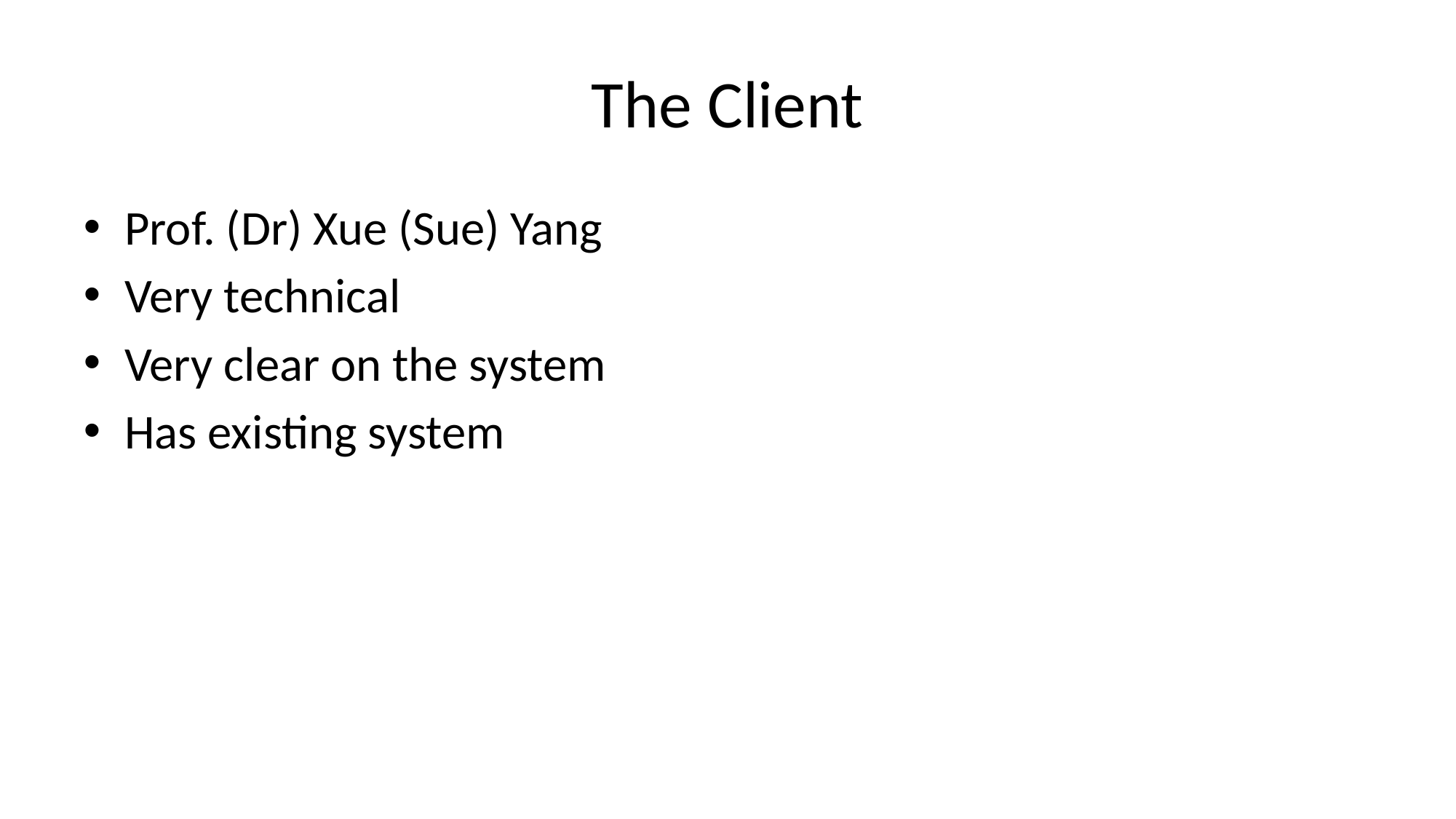

# The Client
Prof. (Dr) Xue (Sue) Yang
Very technical
Very clear on the system
Has existing system